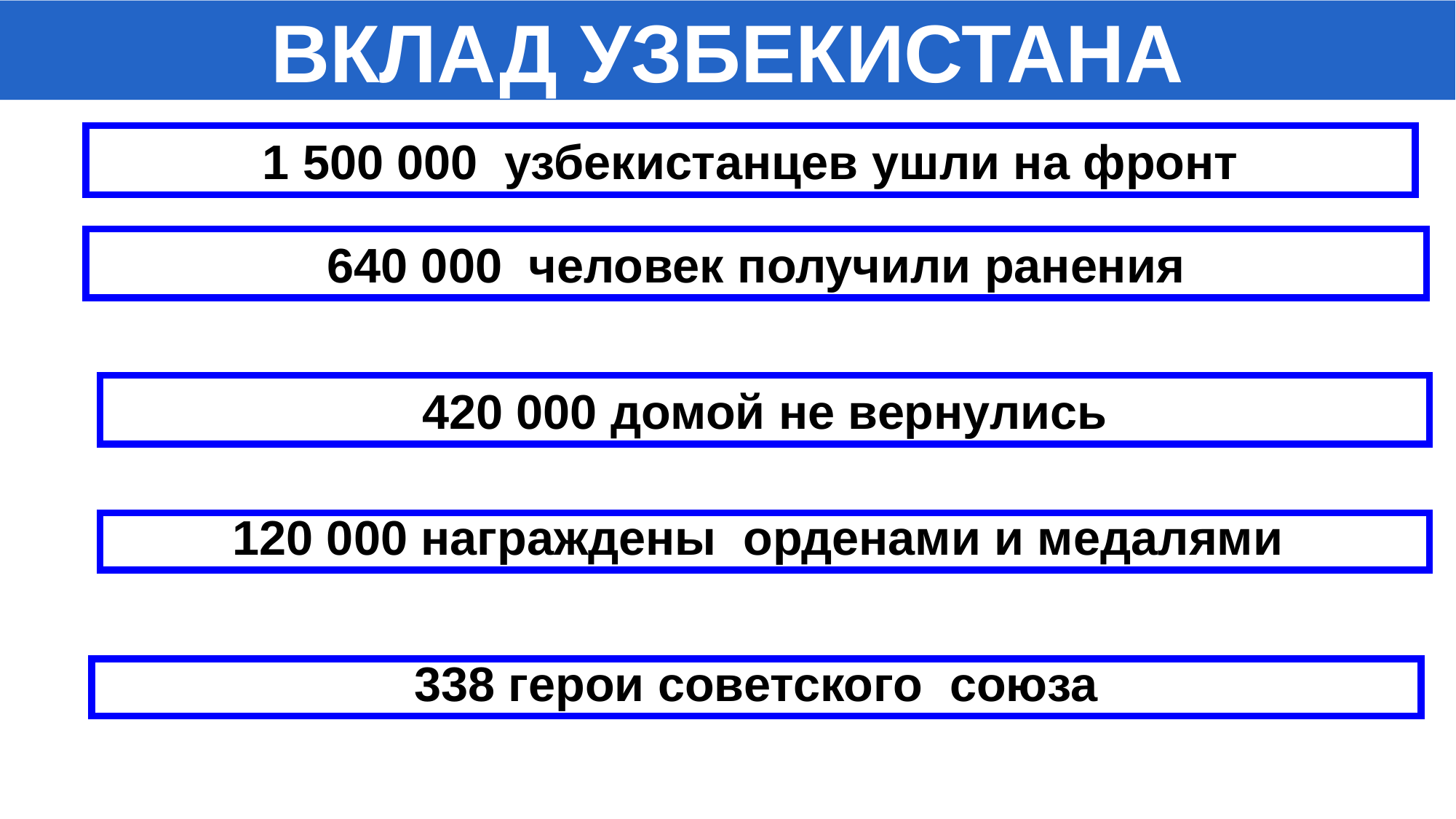

ВКЛАД УЗБЕКИСТАНА
1 500 000  узбекистанцев ушли на фронт
640 000  человек получили ранения
420 000 домой не вернулись
120 000 награждены  орденами и медалями
338 герои советского  союза